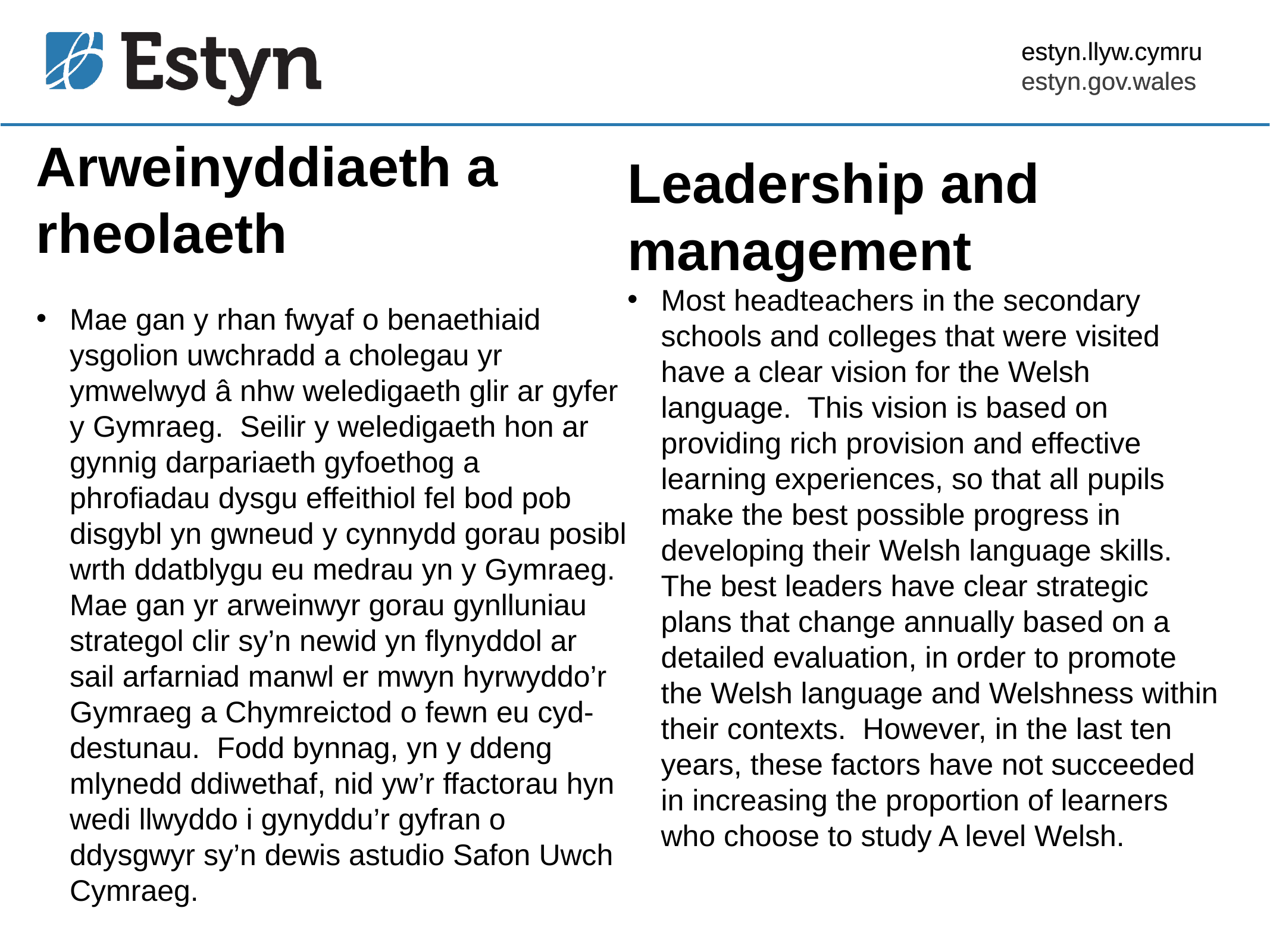

estyn.llyw.cymru
estyn.gov.wales
Arweinyddiaeth a rheolaeth

Mae gan y rhan fwyaf o benaethiaid ysgolion uwchradd a cholegau yr ymwelwyd â nhw weledigaeth glir ar gyfer y Gymraeg.  Seilir y weledigaeth hon ar gynnig darpariaeth gyfoethog a phrofiadau dysgu effeithiol fel bod pob disgybl yn gwneud y cynnydd gorau posibl wrth ddatblygu eu medrau yn y Gymraeg.  Mae gan yr arweinwyr gorau gynlluniau strategol clir sy’n newid yn flynyddol ar sail arfarniad manwl er mwyn hyrwyddo’r Gymraeg a Chymreictod o fewn eu cyd-destunau.  Fodd bynnag, yn y ddeng mlynedd ddiwethaf, nid yw’r ffactorau hyn wedi llwyddo i gynyddu’r gyfran o ddysgwyr sy’n dewis astudio Safon Uwch Cymraeg.

Leadership and management
Most headteachers in the secondary schools and colleges that were visited have a clear vision for the Welsh language.  This vision is based on providing rich provision and effective learning experiences, so that all pupils make the best possible progress in developing their Welsh language skills.  The best leaders have clear strategic plans that change annually based on a detailed evaluation, in order to promote the Welsh language and Welshness within their contexts.  However, in the last ten years, these factors have not succeeded in increasing the proportion of learners who choose to study A level Welsh.